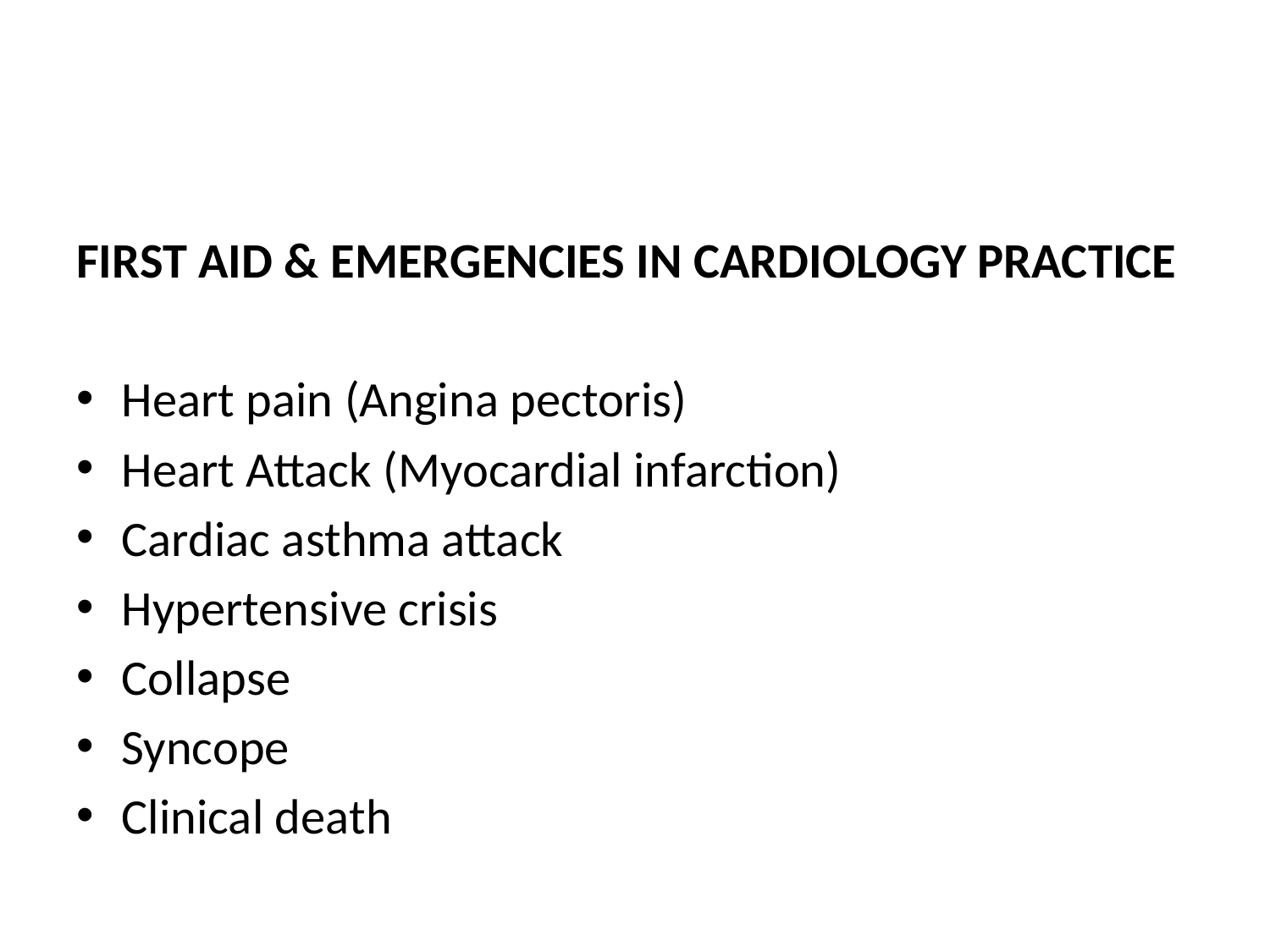

#
FIRST AID & EMERGENCIES IN CARDIOLOGY PRACTICE

Heart pain (Angina pectoris)
Heart Attack (Myocardial infarction)
Cardiac asthma attack
Hypertensive crisis
Collapse
Syncope
Clinical death